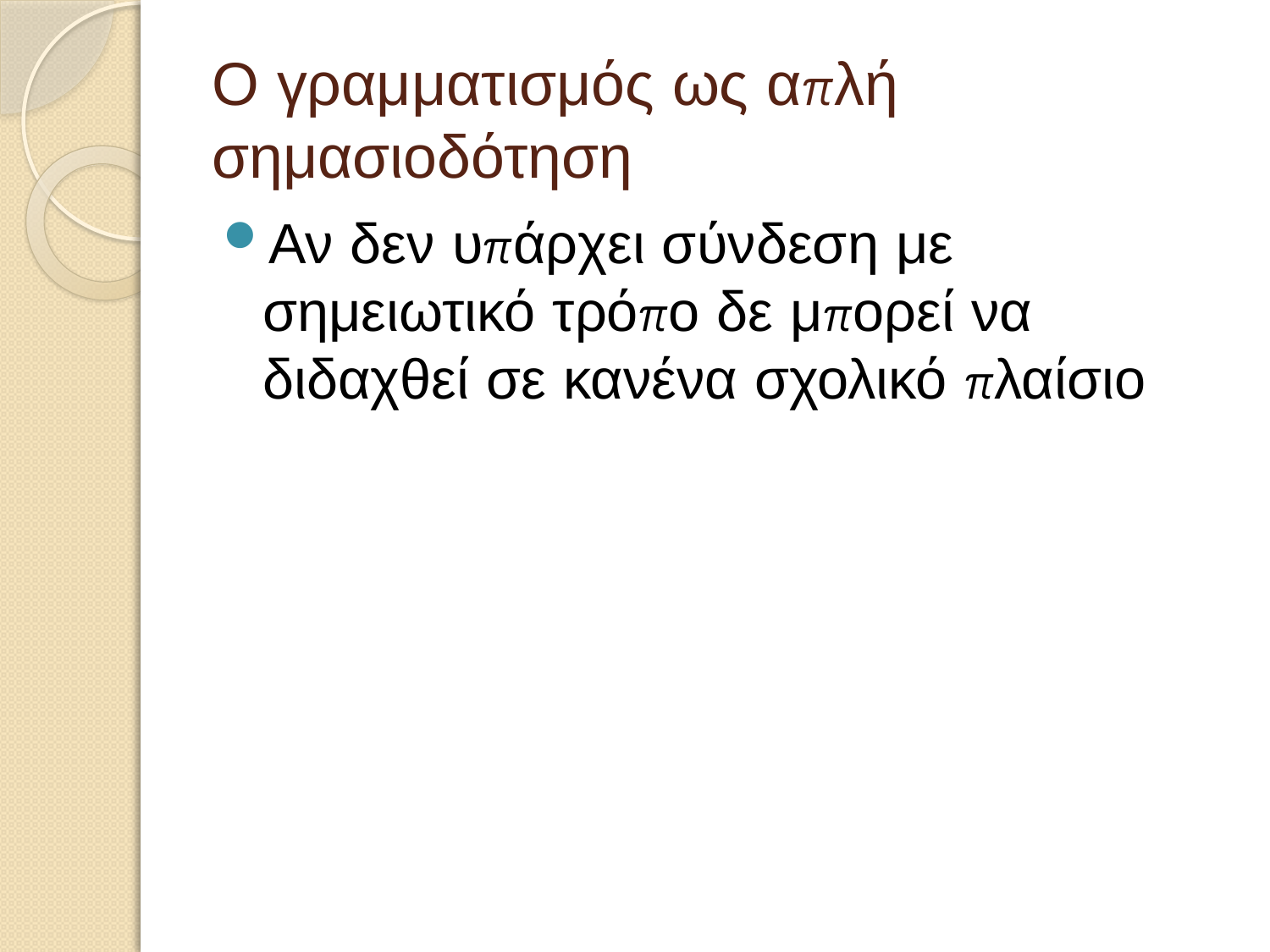

# Ο γραμματισμός ως απλή σημασιοδότηση
Αν δεν υπάρχει σύνδεση με σημειωτικό τρόπο δε μπορεί να διδαχθεί σε κανένα σχολικό πλαίσιο